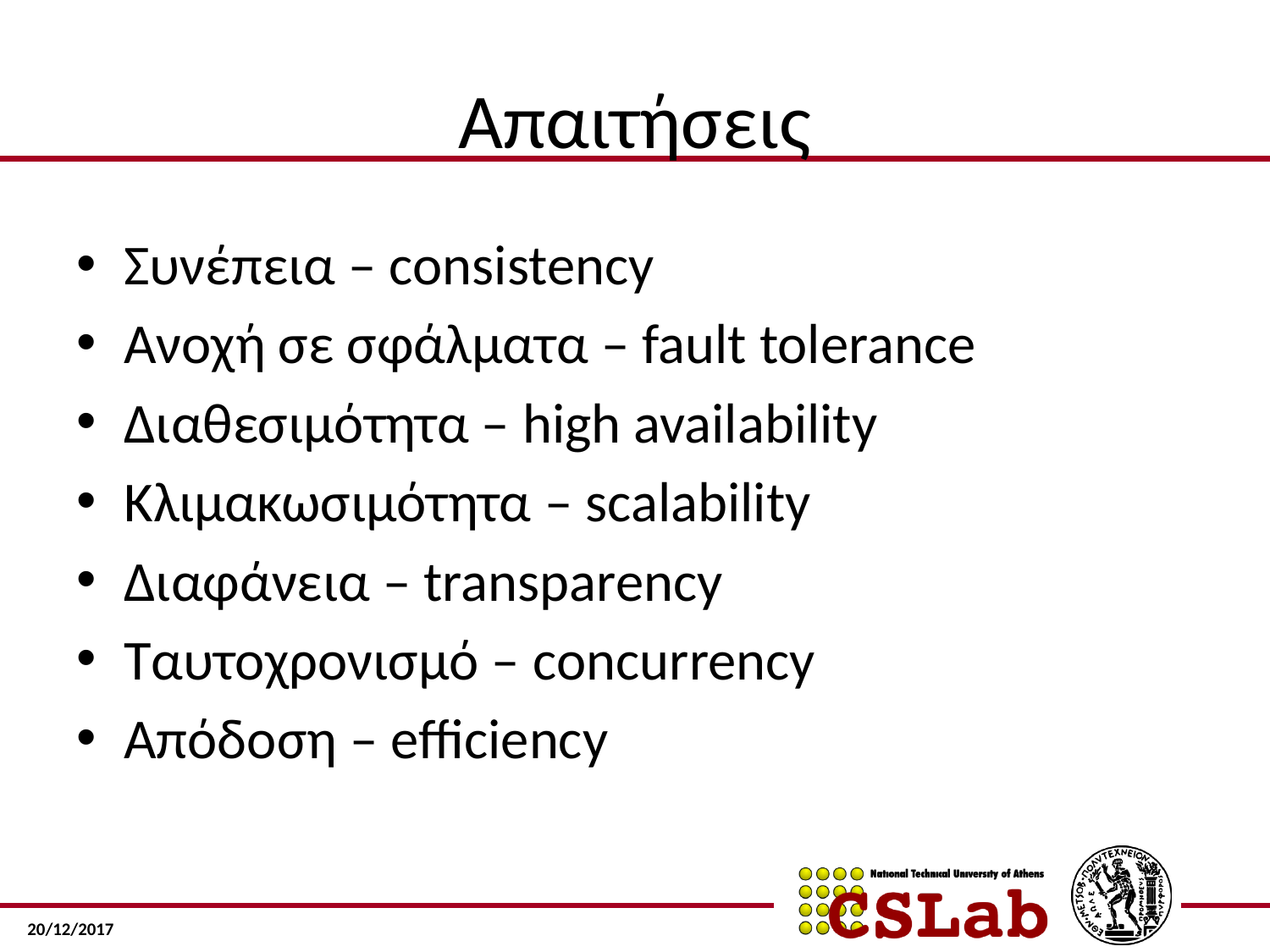

# Απαιτήσεις
Συνέπεια – consistency
Ανοχή σε σφάλματα – fault tolerance
Διαθεσιμότητα – high availability
Κλιμακωσιμότητα – scalability
Διαφάνεια – transparency
Ταυτοχρονισμό – concurrency
Απόδοση – efficiency